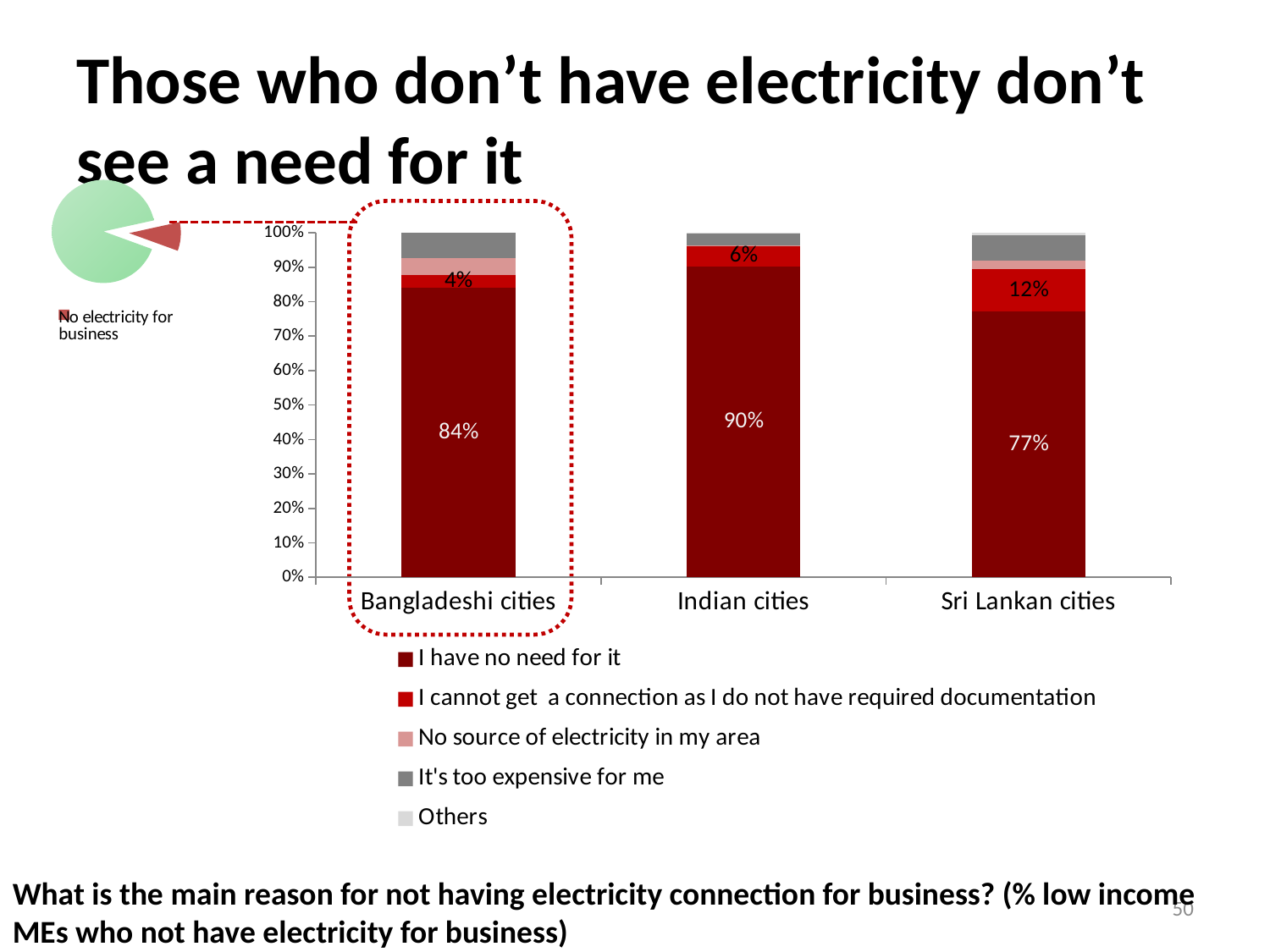

# Those who don’t have electricity don’t see a need for it

### Chart

| Category |  |
|---|---|
| Electricity for business | 0.9103825136612016 |
| No electricity for business | 0.09000000000000002 |

### Chart

| Category | I have no need for it | I cannot get  a connection as I do not have required documentation | No source of electricity in my area | It's too expensive for me | Others |
|---|---|---|---|---|---|
| Bangladeshi cities | 0.8414634146341466 | 0.03658536585365859 | 0.048780487804878175 | 0.07317073170731708 | 0.0 |
| Indian cities | 0.9018633540372658 | 0.05962732919254665 | 0.0012422360248447231 | 0.0360248447204969 | 0.0012422360248447231 |
| Sri Lankan cities | 0.7716049382716059 | 0.12345679012345678 | 0.0246913580246914 | 0.07407407407407407 | 0.006172839506172839 |
What is the main reason for not having electricity connection for business? (% low income MEs who not have electricity for business)

50